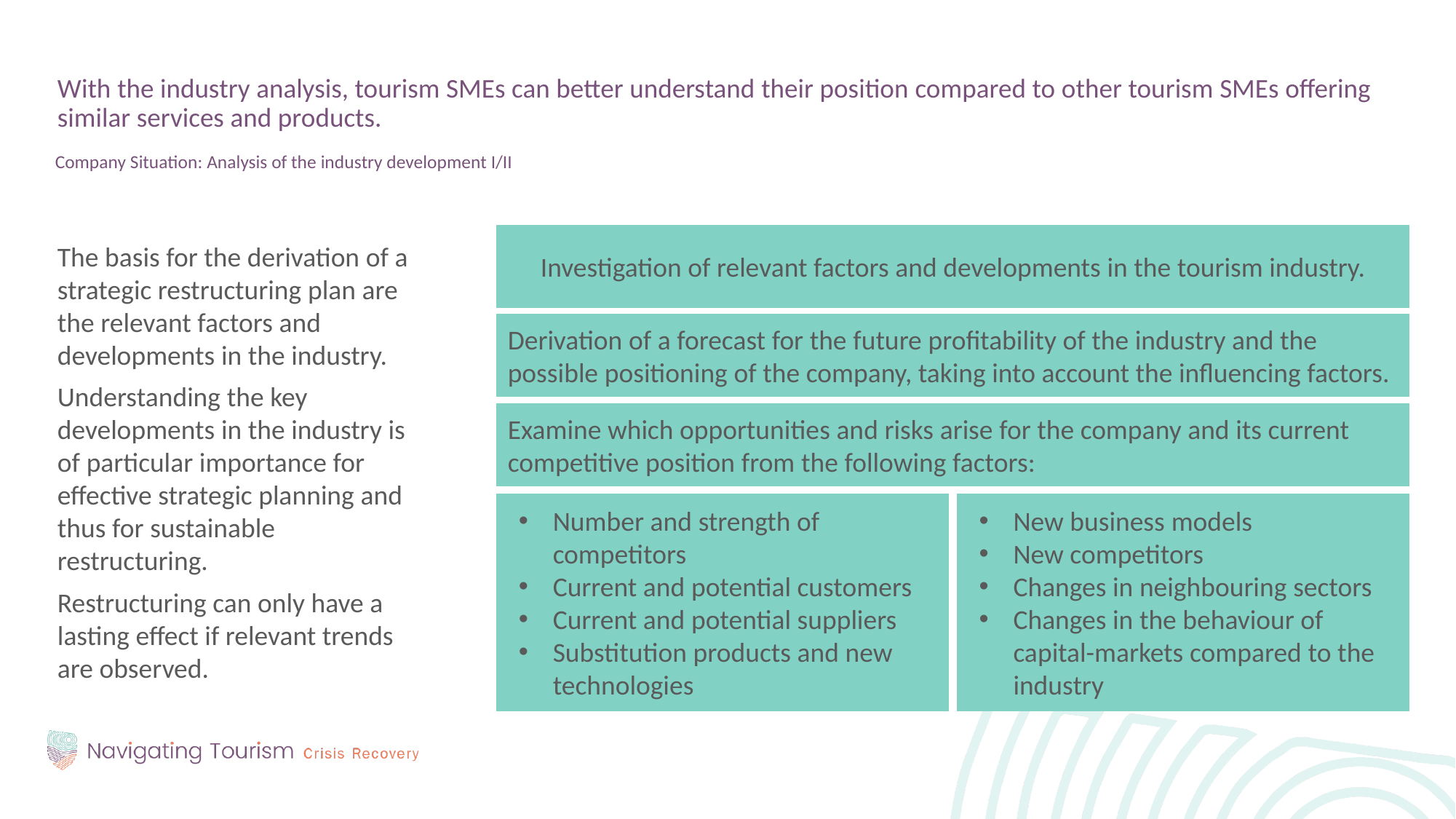

With the industry analysis, tourism SMEs can better understand their position compared to other tourism SMEs offering similar services and products.
Company Situation: Analysis of the industry development I/II

The basis for the derivation of a strategic restructuring plan are the relevant factors and developments in the industry.
Understanding the key developments in the industry is of particular importance for effective strategic planning and thus for sustainable restructuring.
Restructuring can only have a lasting effect if relevant trends are observed.
Investigation of relevant factors and developments in the tourism industry.
Derivation of a forecast for the future profitability of the industry and the possible positioning of the company, taking into account the influencing factors.
Examine which opportunities and risks arise for the company and its current competitive position from the following factors:
Number and strength of competitors
Current and potential customers
Current and potential suppliers
Substitution products and new technologies
New business models
New competitors
Changes in neighbouring sectors
Changes in the behaviour of capital-markets compared to the industry